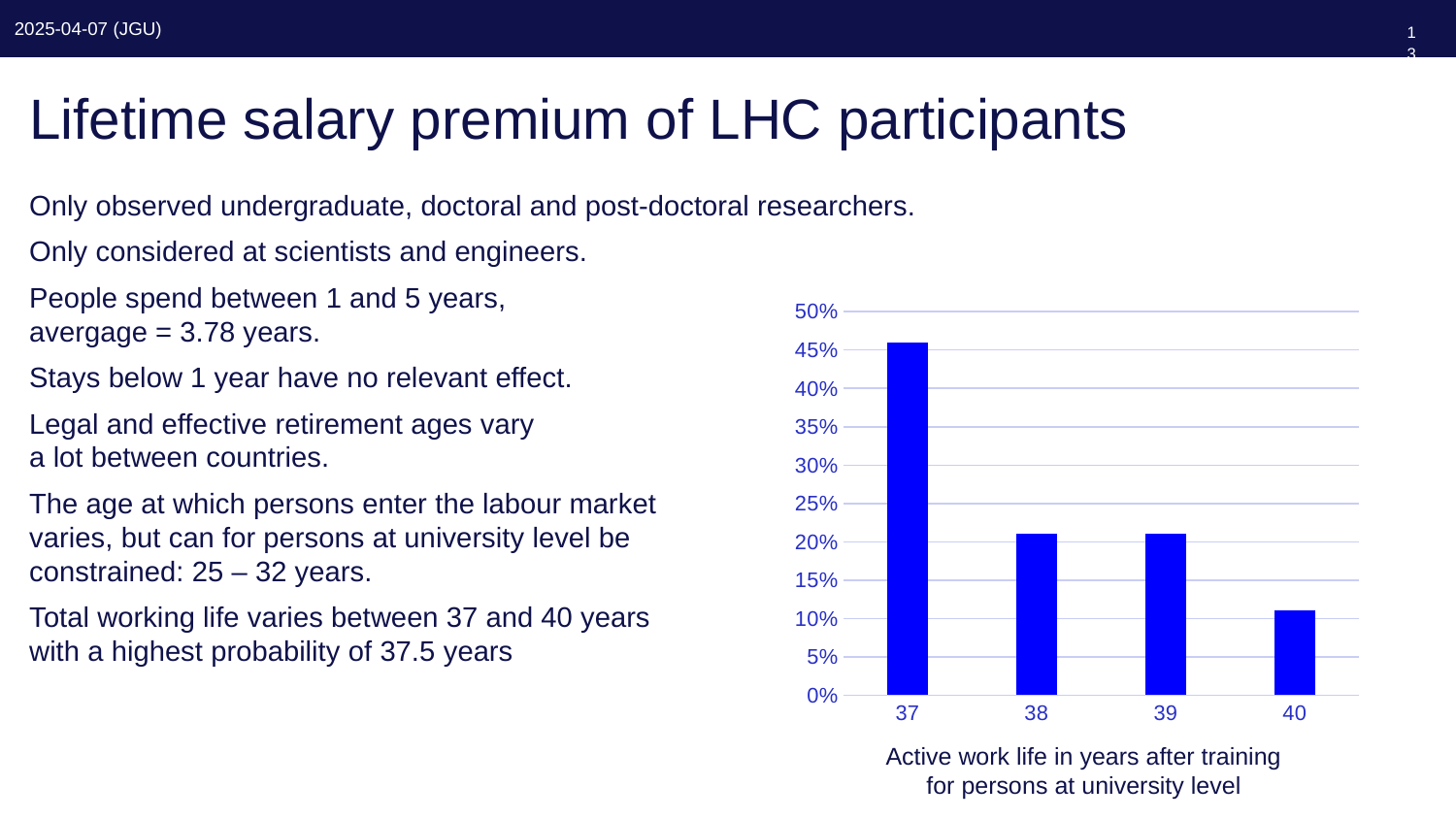

131
# Lifetime salary premium of LHC participants
Only observed undergraduate, doctoral and post-doctoral researchers.
Only considered at scientists and engineers.
People spend between 1 and 5 years,
avergage = 3.78 years.
Stays below 1 year have no relevant effect.
Legal and effective retirement ages vary
a lot between countries.
The age at which persons enter the labour market
varies, but can for persons at university level be
constrained: 25 – 32 years.
Total working life varies between 37 and 40 years
with a highest probability of 37.5 years

### Chart

| Category | Retiring |
|---|---|
| 37 | 0.46 |
| 38 | 0.21 |
| 39 | 0.21 |
| 40 | 0.11 |
Active work life in years after training
for persons at university level